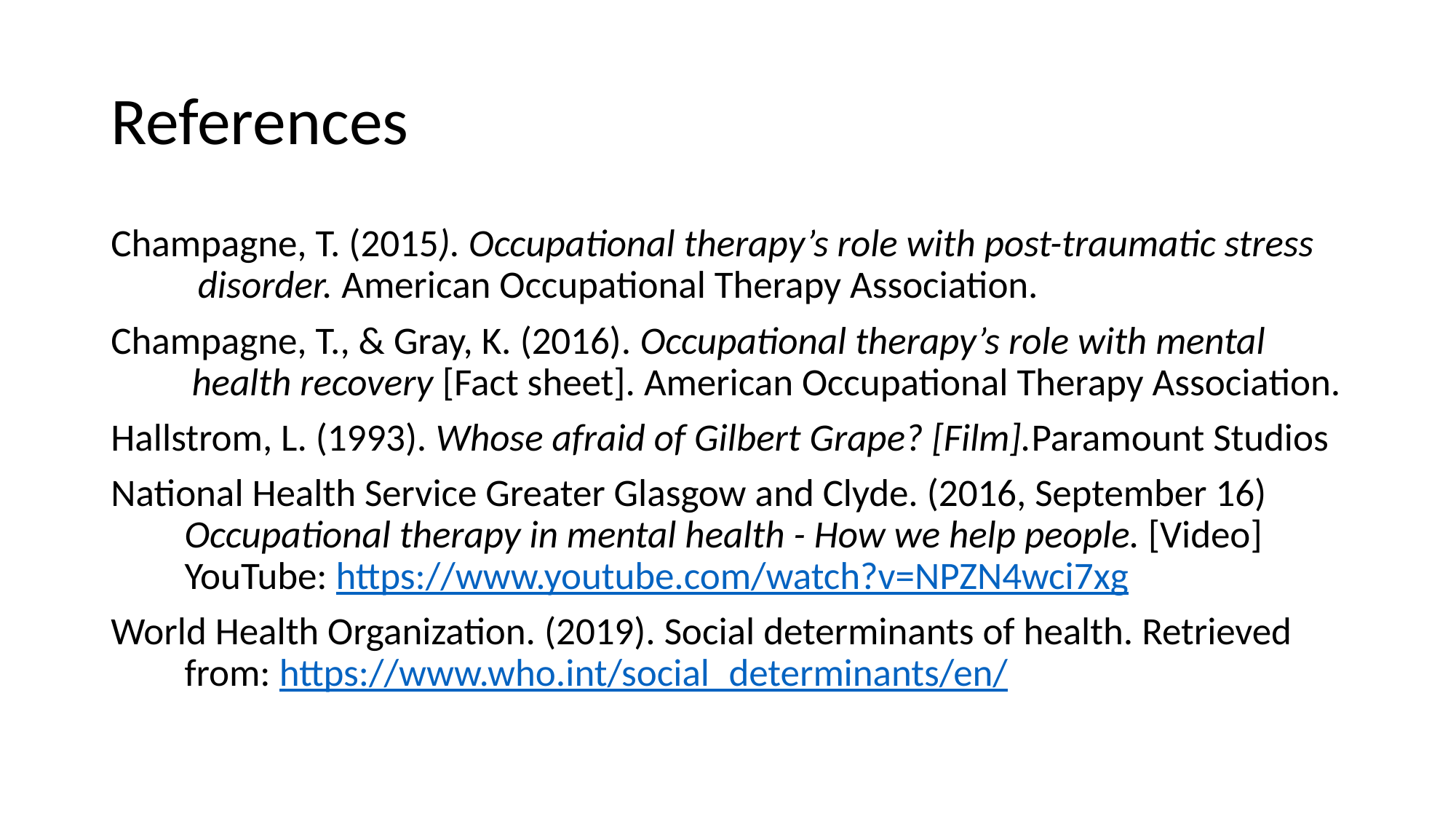

# References
Champagne, T. (2015). Occupational therapy’s role with post-traumatic stress disorder. American Occupational Therapy Association.
Champagne, T., & Gray, K. (2016). Occupational therapy’s role with mental health recovery [Fact sheet]. American Occupational Therapy Association.
Hallstrom, L. (1993). Whose afraid of Gilbert Grape? [Film].Paramount Studios
National Health Service Greater Glasgow and Clyde. (2016, September 16) Occupational therapy in mental health - How we help people. [Video] YouTube: https://www.youtube.com/watch?v=NPZN4wci7xg
World Health Organization. (2019). Social determinants of health. Retrieved from: https://www.who.int/social_determinants/en/